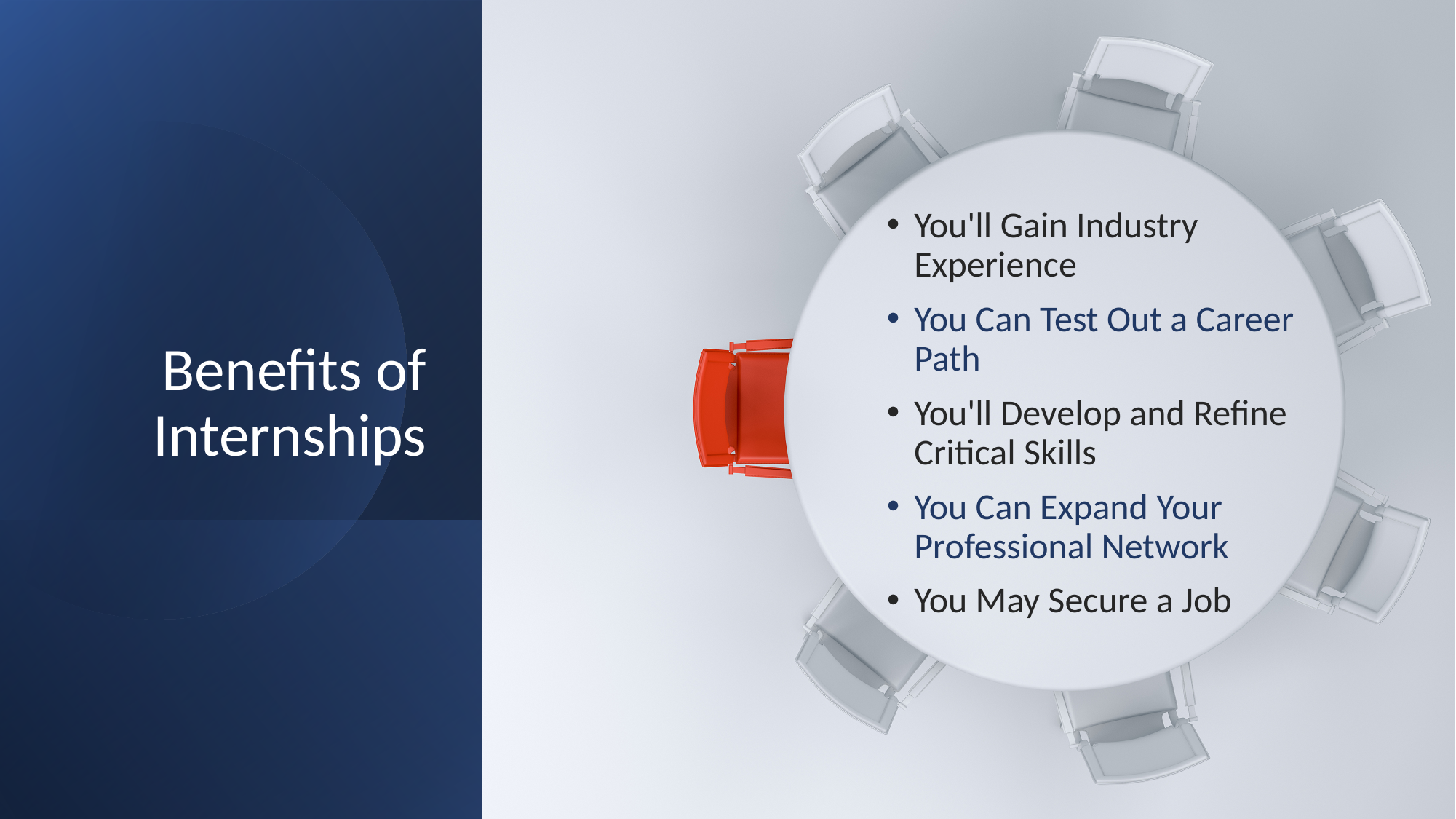

# Benefits of Internships

You'll Gain Industry Experience
You Can Test Out a Career Path
You'll Develop and Refine Critical Skills
You Can Expand Your Professional Network
You May Secure a Job